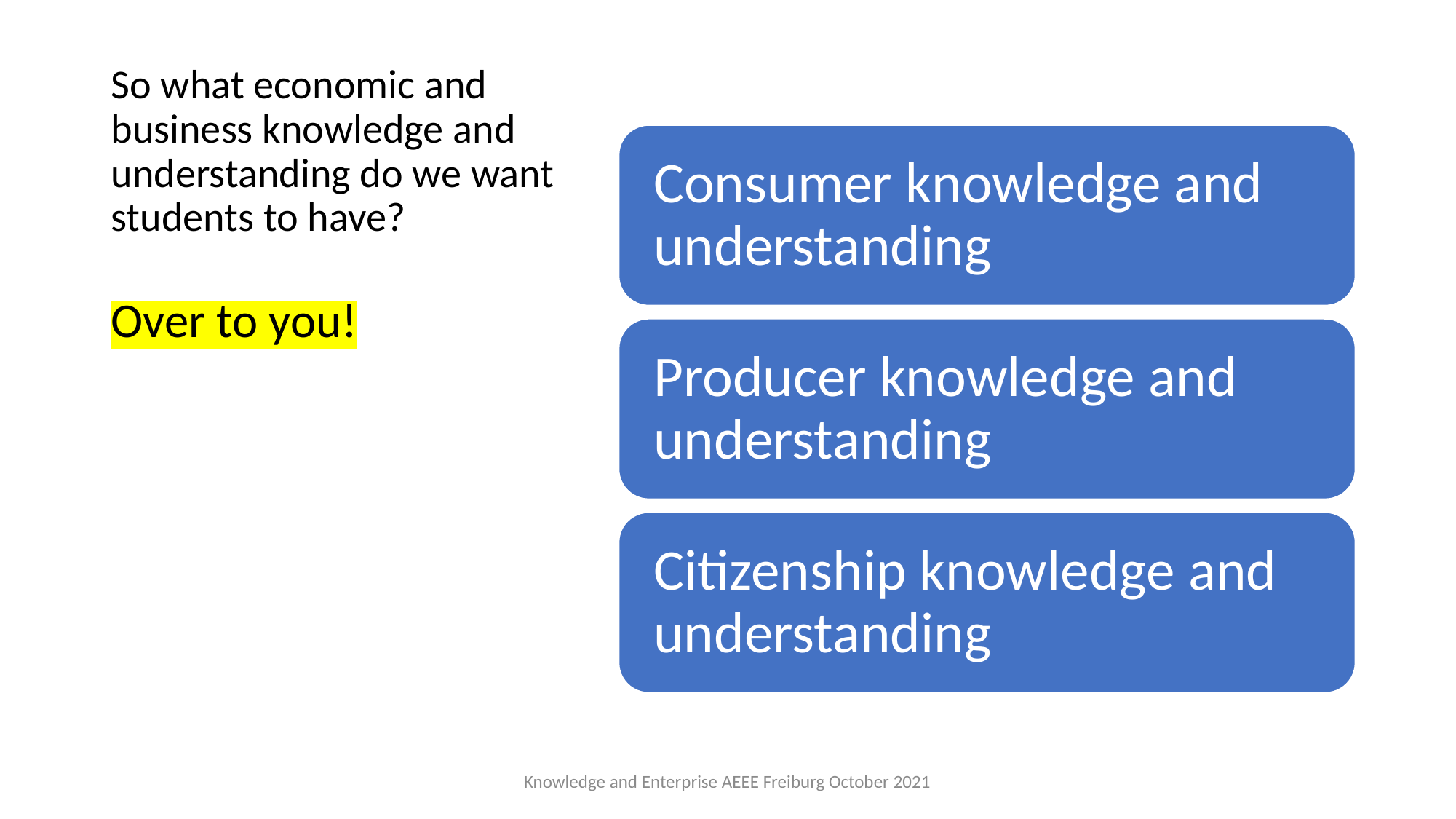

# So what economic and business knowledge and  understanding do we want students to have?
Consumer knowledge and understanding
Producer knowledge and understanding
Citizenship knowledge and understanding

Over to you!
Knowledge and Enterprise AEEE Freiburg October 2021
Slide 9